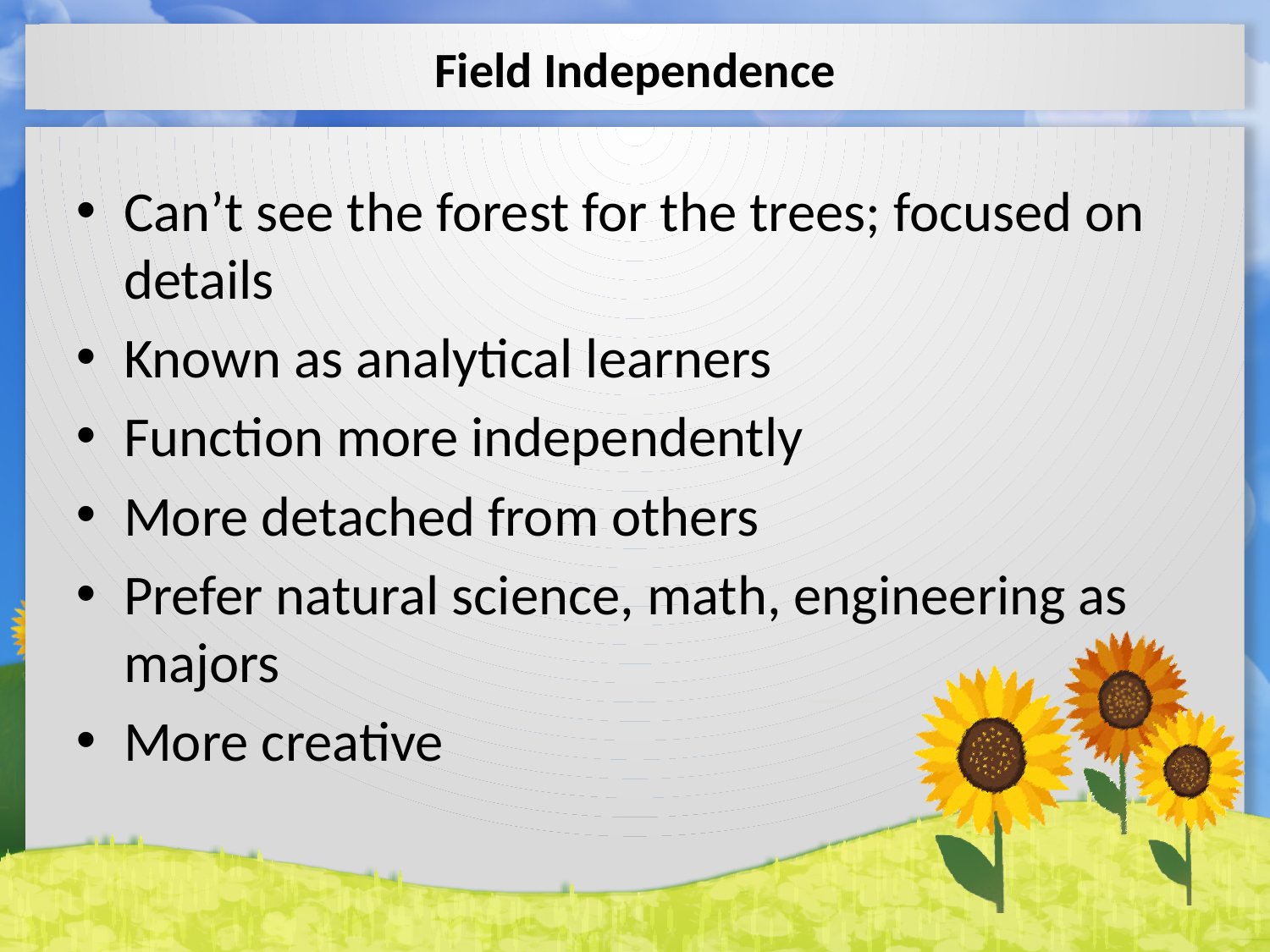

# Field Independence
Can’t see the forest for the trees; focused on details
Known as analytical learners
Function more independently
More detached from others
Prefer natural science, math, engineering as majors
More creative